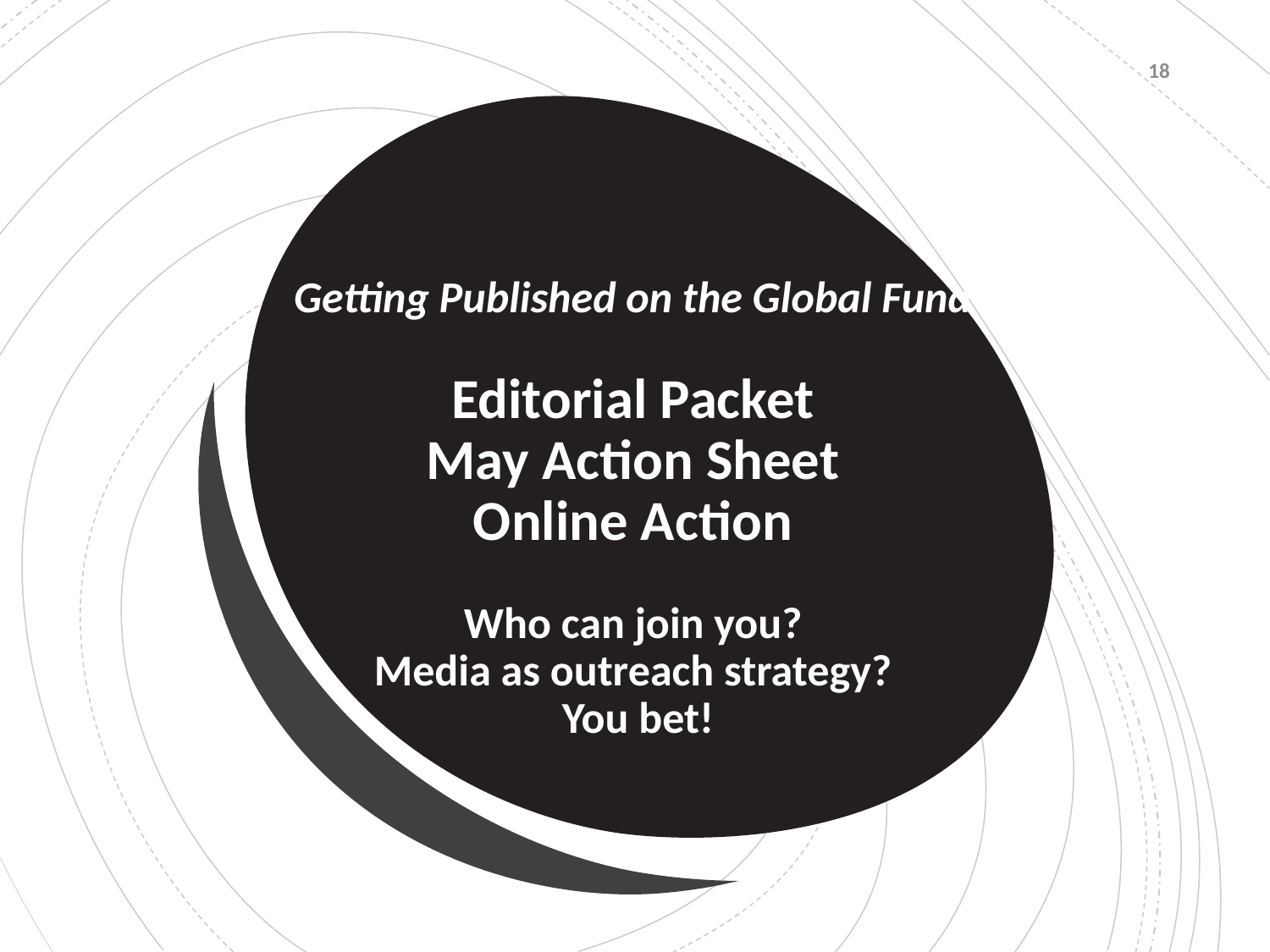

18

# Getting Published on the Global Fund Editorial Packet May Action Sheet Online Action Who can join you? Media as outreach strategy? You bet!